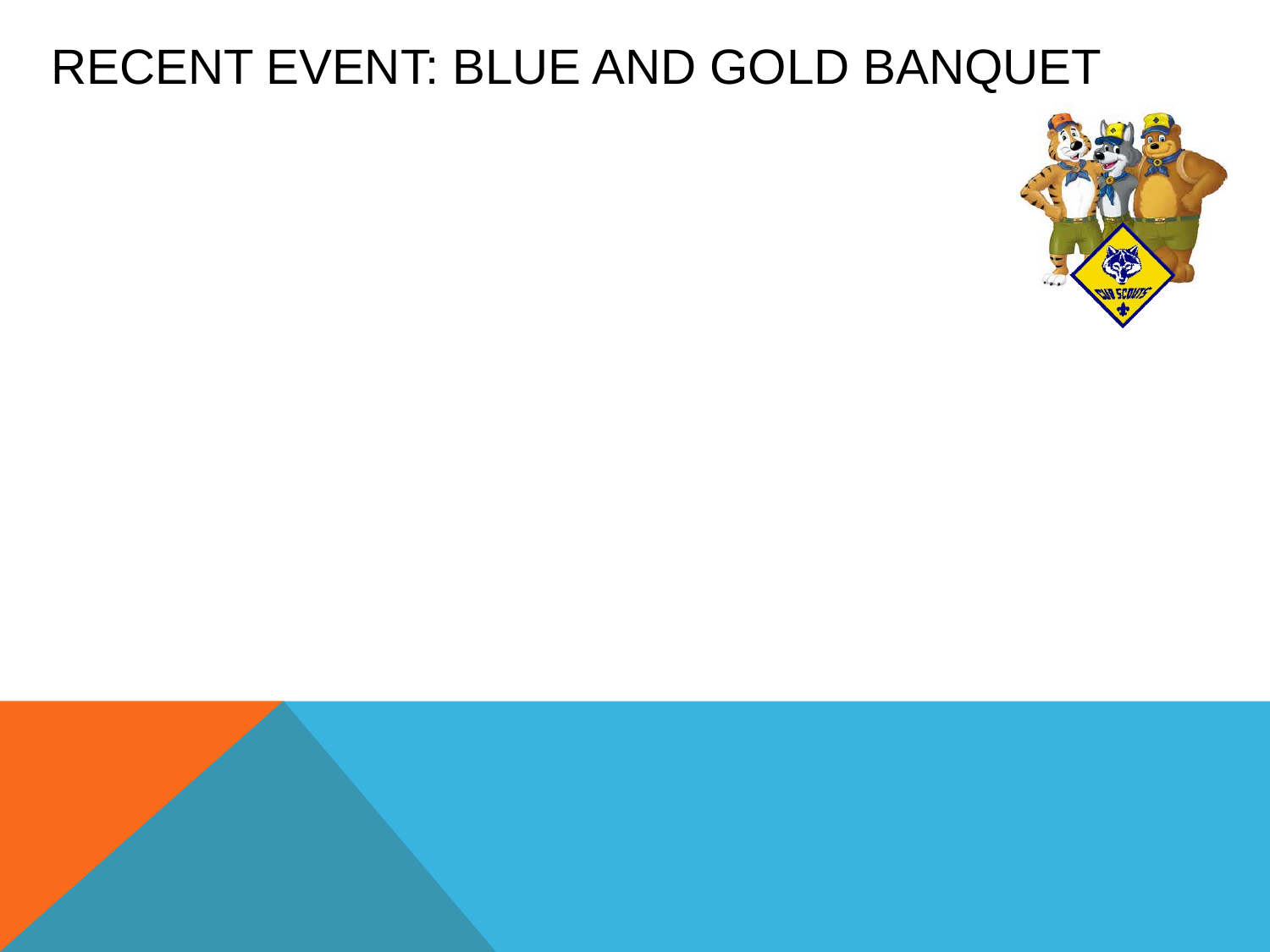

# Recent event: blue and gold banquet